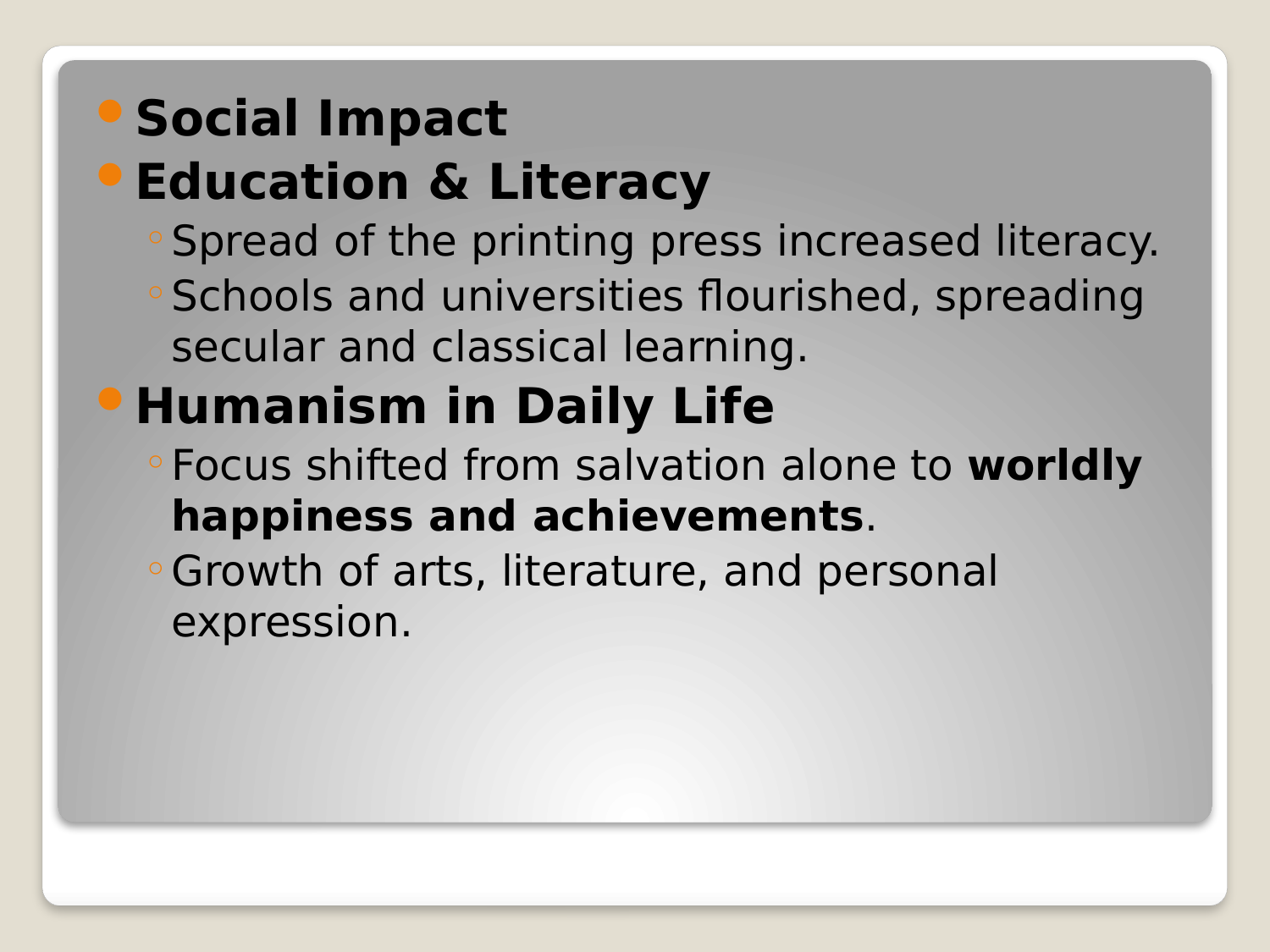

#
Social Impact
Education & Literacy
Spread of the printing press increased literacy.
Schools and universities flourished, spreading secular and classical learning.
Humanism in Daily Life
Focus shifted from salvation alone to worldly happiness and achievements.
Growth of arts, literature, and personal expression.